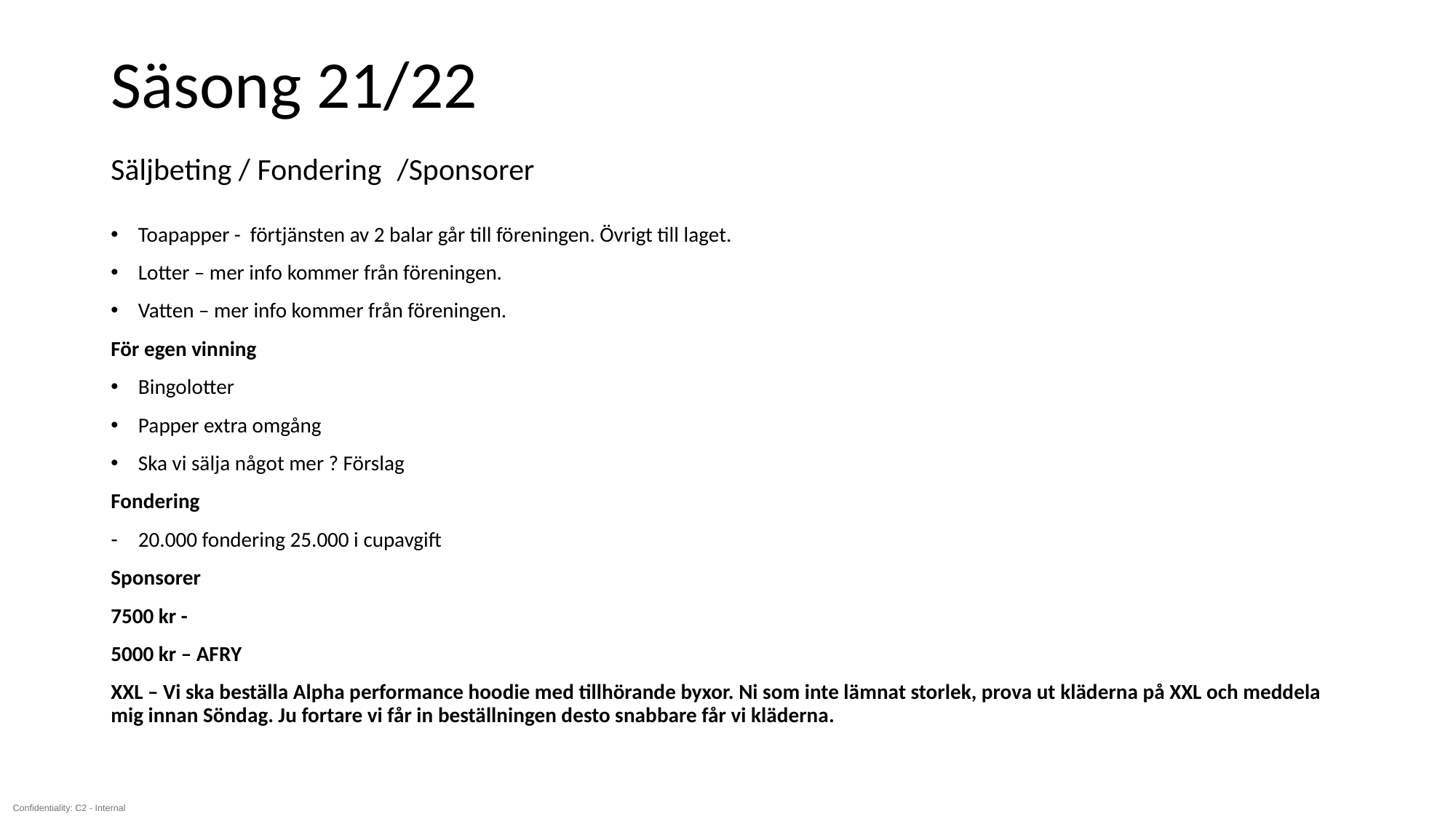

# Säsong 21/22 Säljbeting / Fondering /Sponsorer
Toapapper -  förtjänsten av 2 balar går till föreningen. Övrigt till laget.
Lotter – mer info kommer från föreningen.
Vatten – mer info kommer från föreningen.
För egen vinning
Bingolotter
Papper extra omgång
Ska vi sälja något mer ? Förslag
Fondering
20.000 fondering 25.000 i cupavgift
Sponsorer
7500 kr -
5000 kr – AFRY
XXL – Vi ska beställa Alpha performance hoodie med tillhörande byxor. Ni som inte lämnat storlek, prova ut kläderna på XXL och meddela mig innan Söndag. Ju fortare vi får in beställningen desto snabbare får vi kläderna.